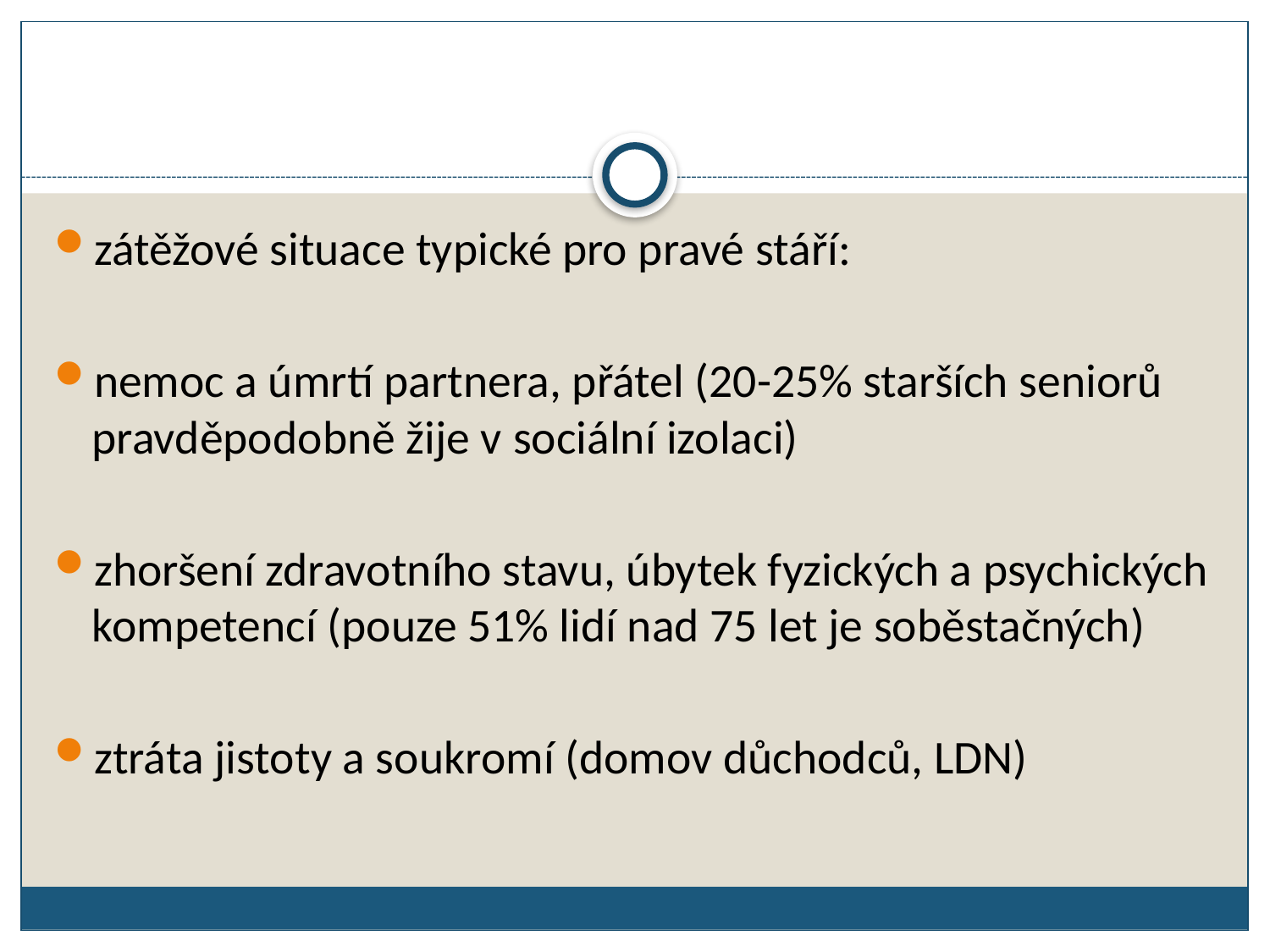

zátěžové situace typické pro pravé stáří:

nemoc a úmrtí partnera, přátel (20-25% starších seniorů pravděpodobně žije v sociální izolaci)

zhoršení zdravotního stavu, úbytek fyzických a psychických kompetencí (pouze 51% lidí nad 75 let je soběstačných)

ztráta jistoty a soukromí (domov důchodců, LDN)